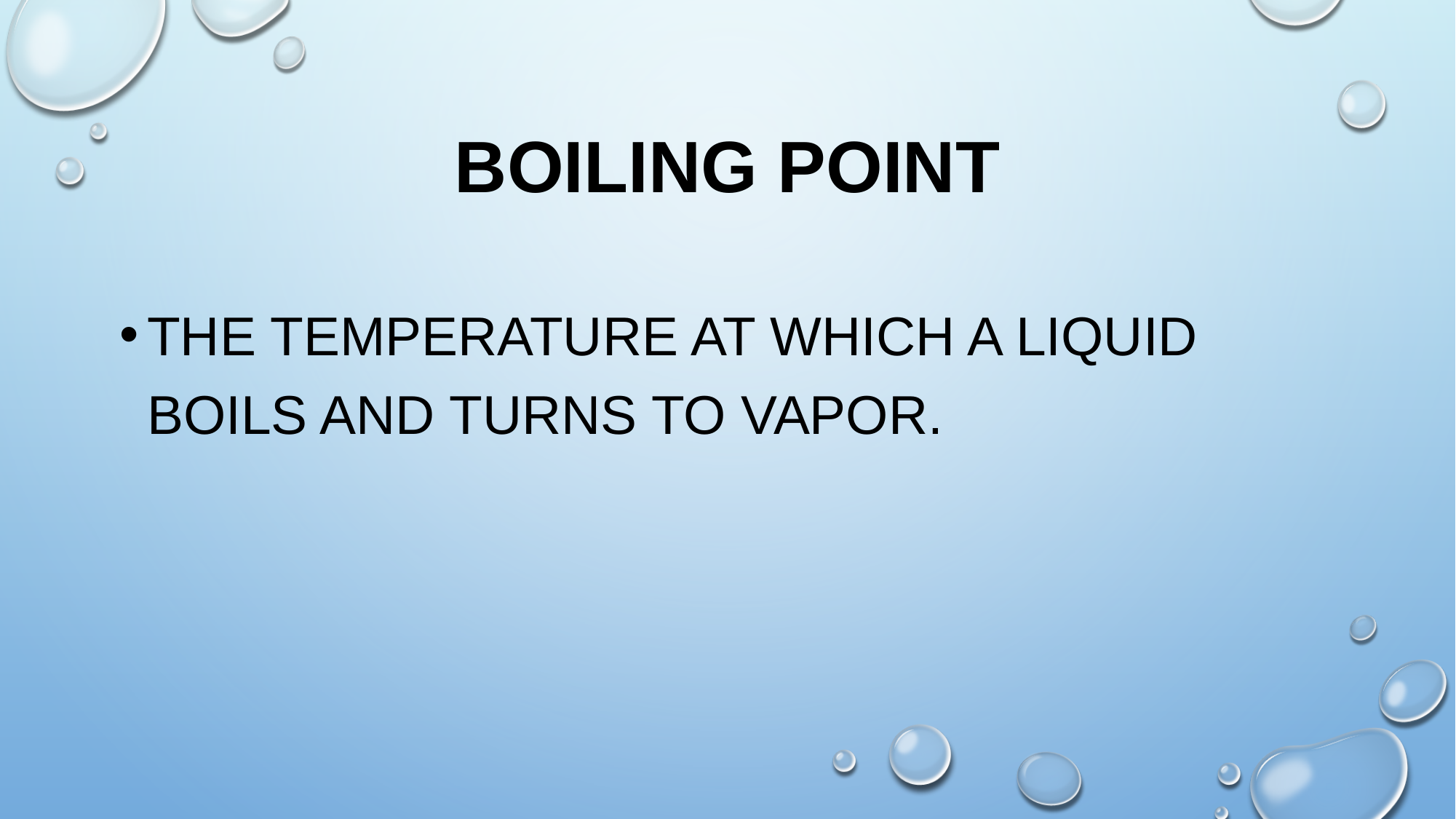

# Boiling point
the temperature at which a liquid boils and turns to vapor.